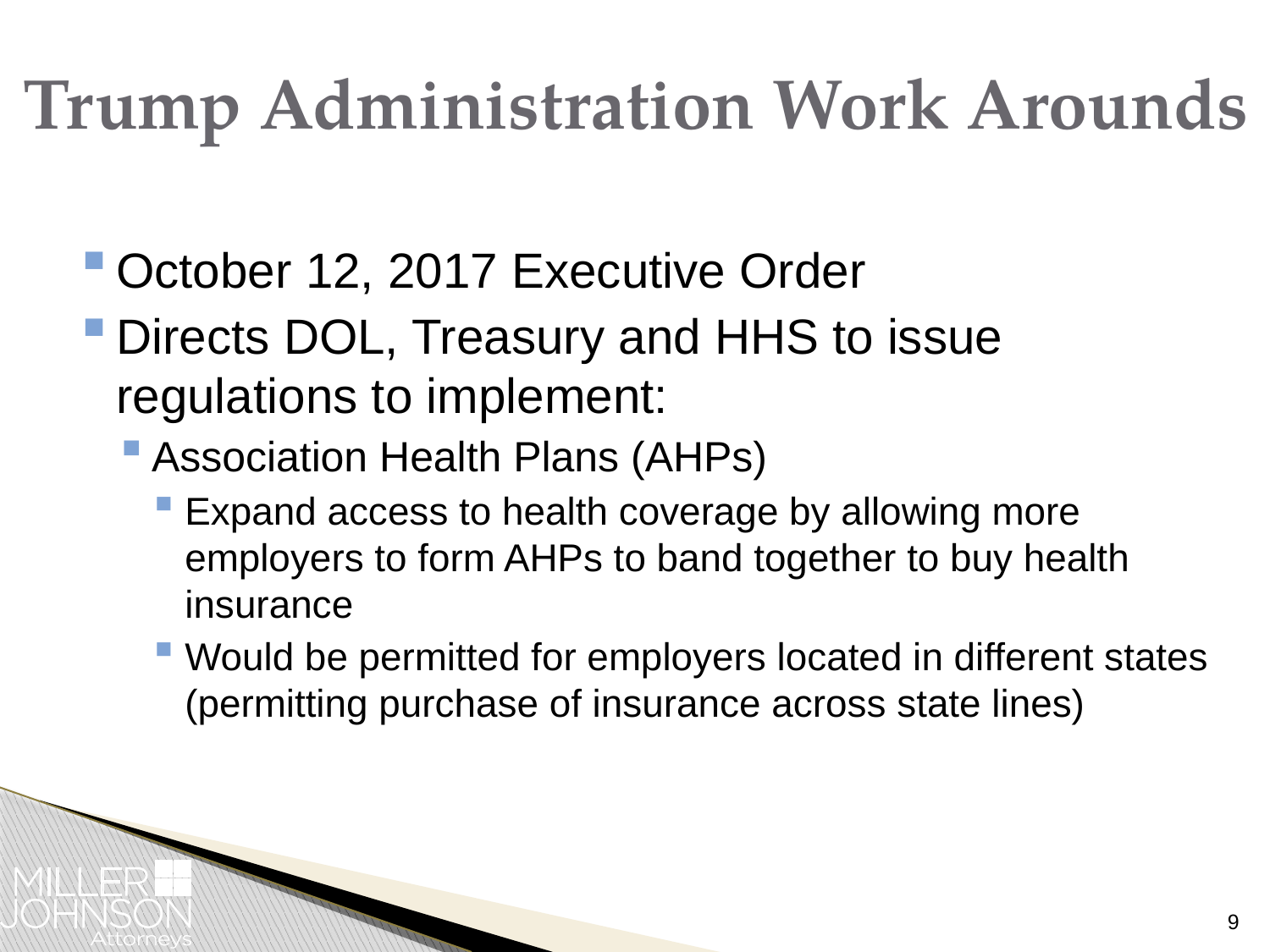

# Trump Administration Work Arounds
October 12, 2017 Executive Order
Directs DOL, Treasury and HHS to issue regulations to implement:
Association Health Plans (AHPs)
Expand access to health coverage by allowing more employers to form AHPs to band together to buy health insurance
Would be permitted for employers located in different states (permitting purchase of insurance across state lines)
9